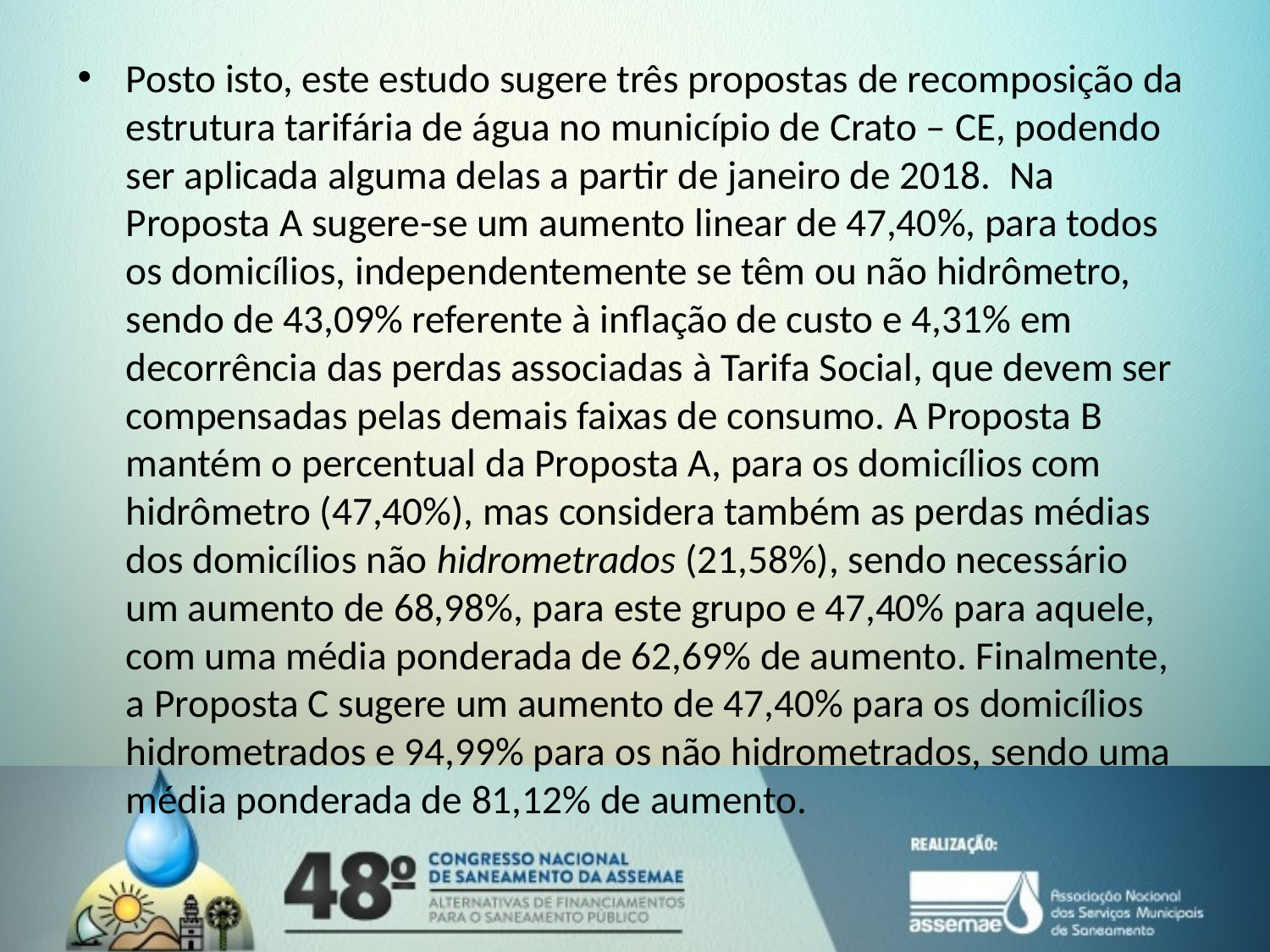

Posto isto, este estudo sugere três propostas de recomposição da estrutura tarifária de água no município de Crato – CE, podendo ser aplicada alguma delas a partir de janeiro de 2018.  Na Proposta A sugere-se um aumento linear de 47,40%, para todos os domicílios, independentemente se têm ou não hidrômetro, sendo de 43,09% referente à inflação de custo e 4,31% em decorrência das perdas associadas à Tarifa Social, que devem ser compensadas pelas demais faixas de consumo. A Proposta B mantém o percentual da Proposta A, para os domicílios com hidrômetro (47,40%), mas considera também as perdas médias dos domicílios não hidrometrados (21,58%), sendo necessário um aumento de 68,98%, para este grupo e 47,40% para aquele, com uma média ponderada de 62,69% de aumento. Finalmente, a Proposta C sugere um aumento de 47,40% para os domicílios hidrometrados e 94,99% para os não hidrometrados, sendo uma média ponderada de 81,12% de aumento.